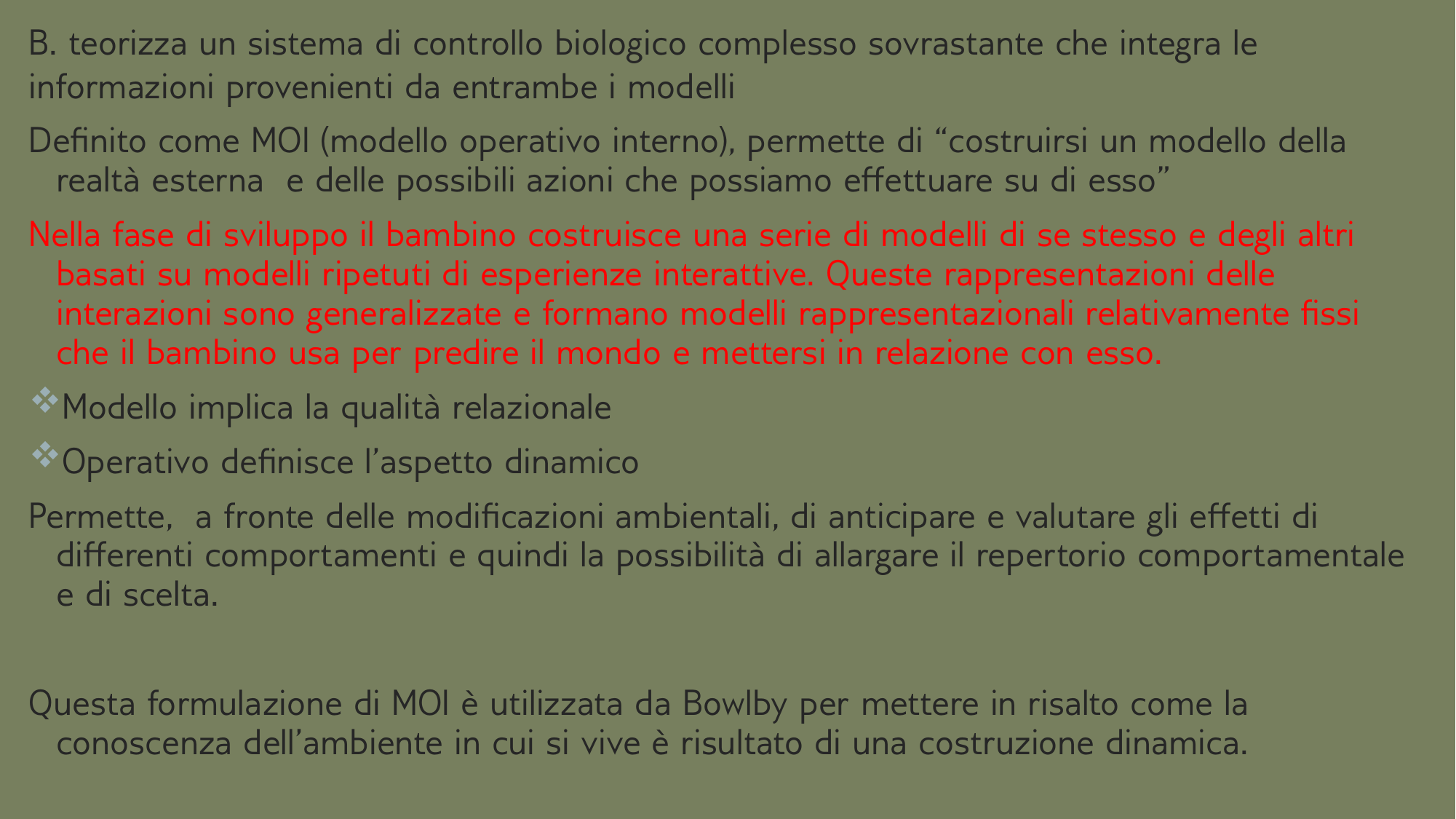

B. teorizza un sistema di controllo biologico complesso sovrastante che integra le informazioni provenienti da entrambe i modelli
Definito come MOI (modello operativo interno), permette di “costruirsi un modello della realtà esterna  e delle possibili azioni che possiamo effettuare su di esso”
Nella fase di sviluppo il bambino costruisce una serie di modelli di se stesso e degli altri basati su modelli ripetuti di esperienze interattive. Queste rappresentazioni delle interazioni sono generalizzate e formano modelli rappresentazionali relativamente fissi che il bambino usa per predire il mondo e mettersi in relazione con esso.
Modello implica la qualità relazionale
Operativo definisce l’aspetto dinamico
Permette,  a fronte delle modificazioni ambientali, di anticipare e valutare gli effetti di differenti comportamenti e quindi la possibilità di allargare il repertorio comportamentale e di scelta.

Questa formulazione di MOI è utilizzata da Bowlby per mettere in risalto come la conoscenza dell’ambiente in cui si vive è risultato di una costruzione dinamica.